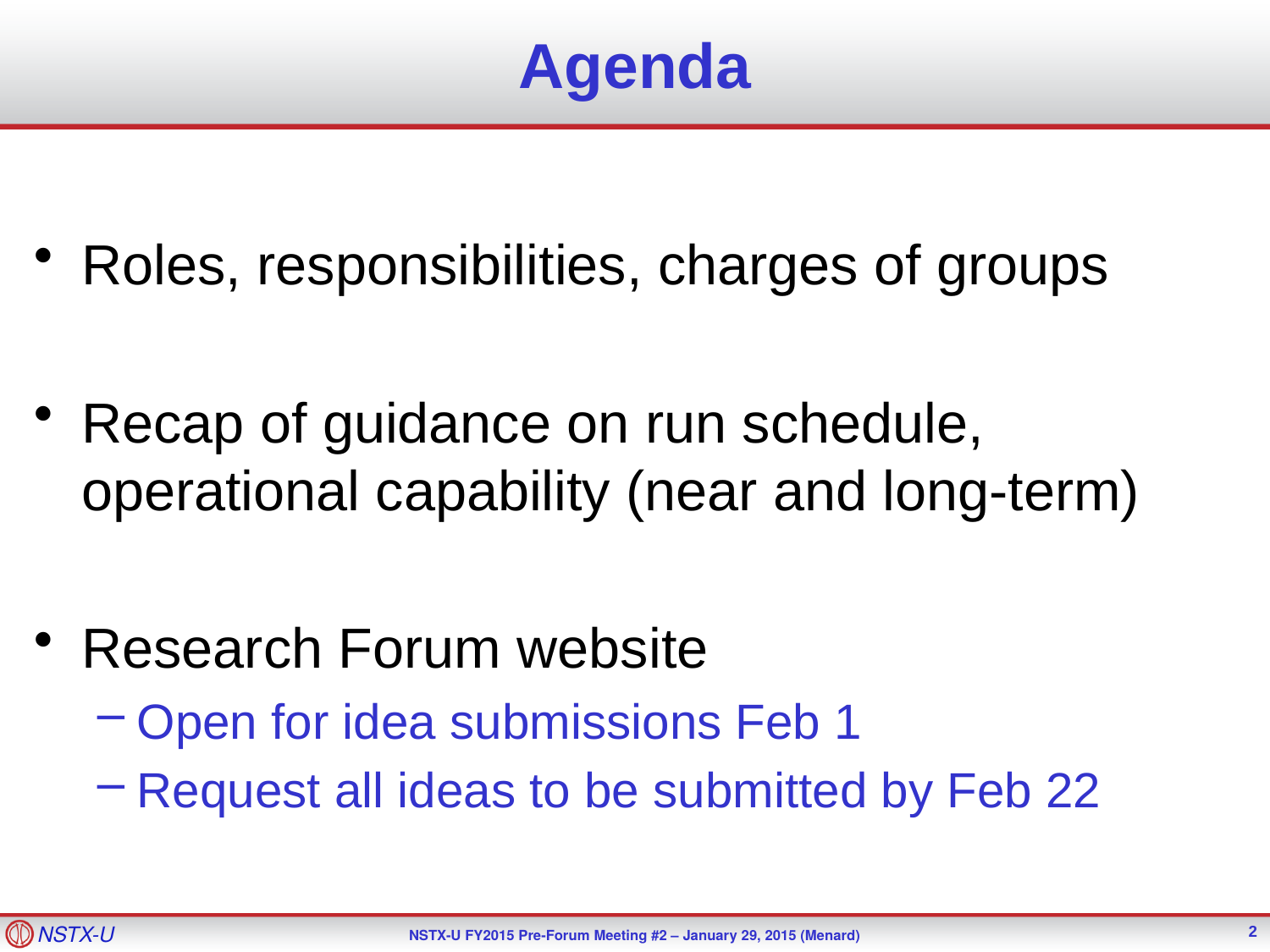

# Agenda
Roles, responsibilities, charges of groups

Recap of guidance on run schedule, operational capability (near and long-term)

Research Forum website
Open for idea submissions Feb 1
Request all ideas to be submitted by Feb 22
2